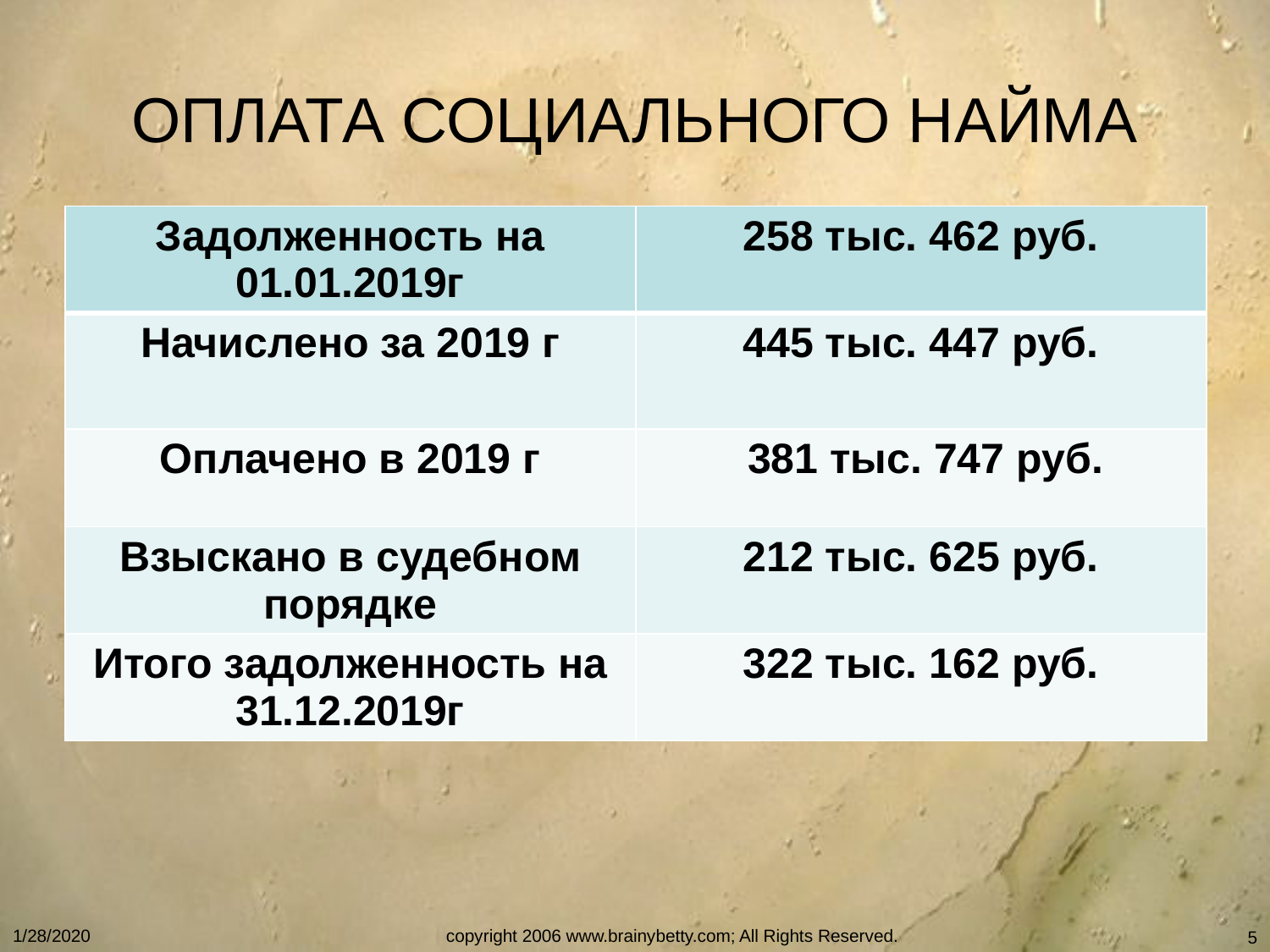

# ОПЛАТА СОЦИАЛЬНОГО НАЙМА
| Задолженность на 01.01.2019г | 258 тыс. 462 руб. |
| --- | --- |
| Начислено за 2019 г | 445 тыс. 447 руб. |
| Оплачено в 2019 г | 381 тыс. 747 руб. |
| Взыскано в судебном порядке | 212 тыс. 625 руб. |
| Итого задолженность на 31.12.2019г | 322 тыс. 162 руб. |
1/28/2020
copyright 2006 www.brainybetty.com; All Rights Reserved.
5